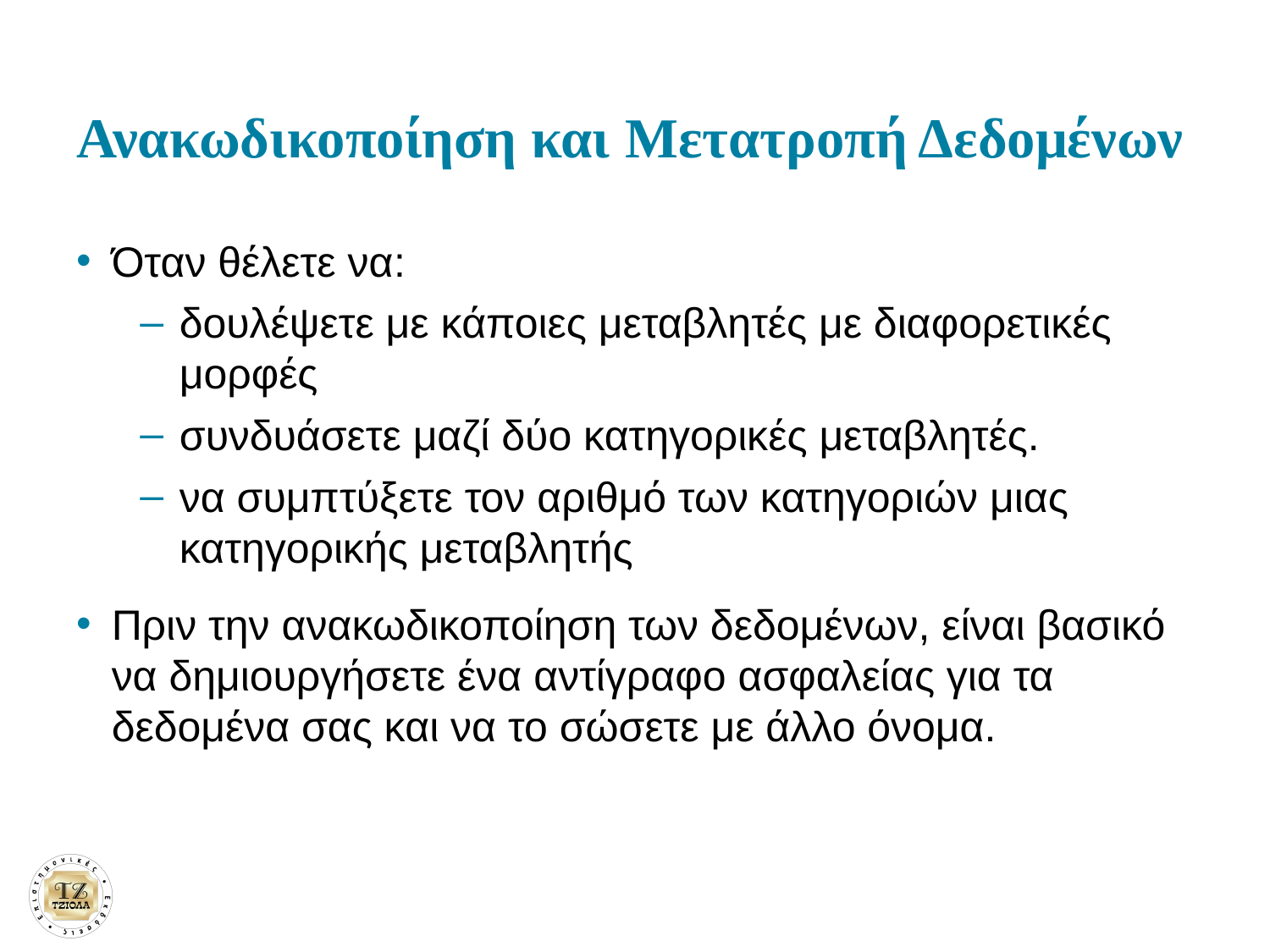

# Ανακωδικοποίηση και Μετατροπή Δεδομένων
Όταν θέλετε να:
δουλέψετε με κάποιες μεταβλητές με διαφορετικές μορφές
συνδυάσετε μαζί δύο κατηγορικές μεταβλητές.
να συμπτύξετε τον αριθμό των κατηγοριών μιας κατηγορικής μεταβλητής
Πριν την ανακωδικοποίηση των δεδομένων, είναι βασικό να δημιουργήσετε ένα αντίγραφο ασφαλείας για τα δεδομένα σας και να το σώσετε με άλλο όνομα.